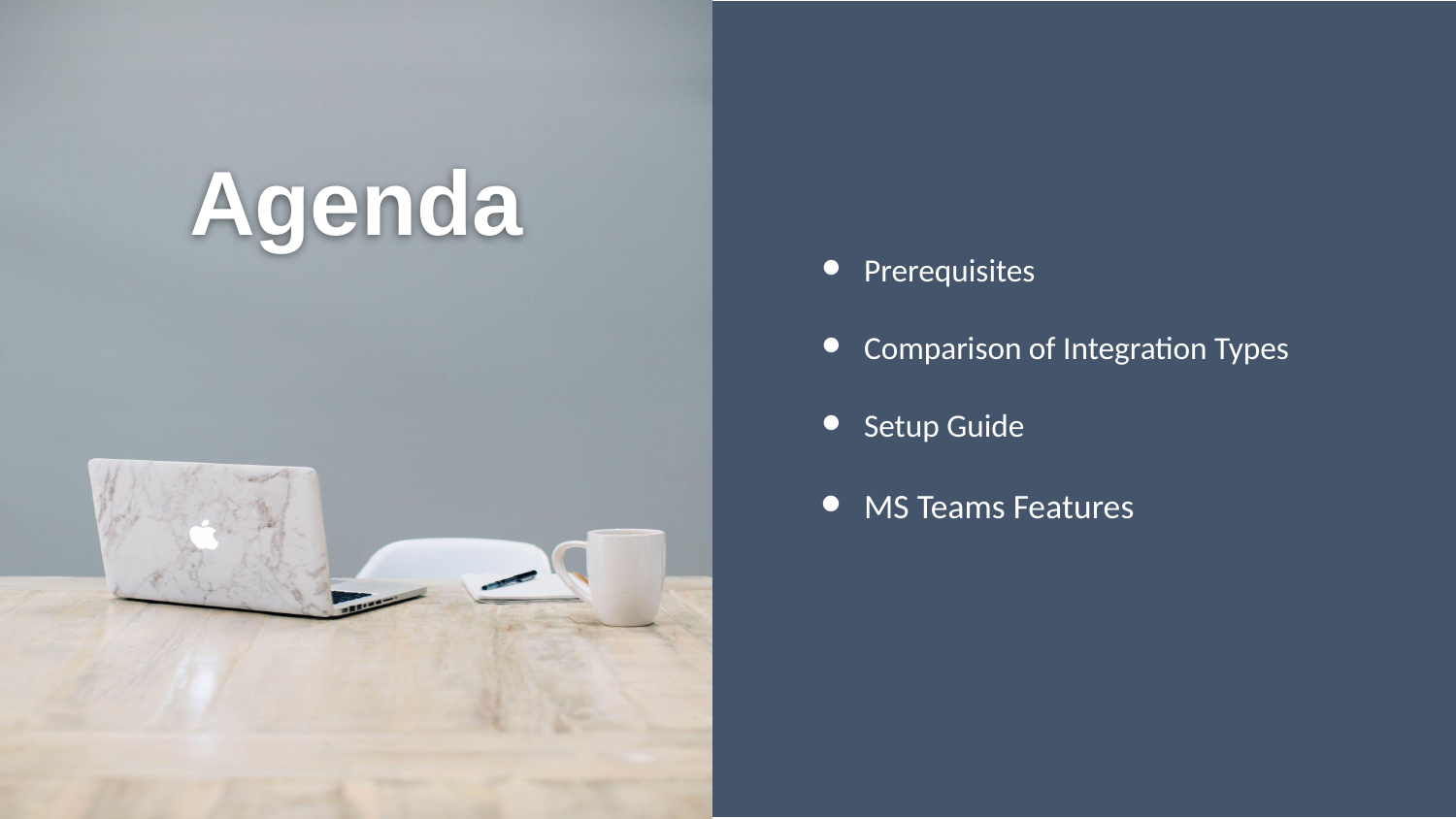

Prerequisites
Comparison of Integration Types
Setup Guide
MS Teams Features